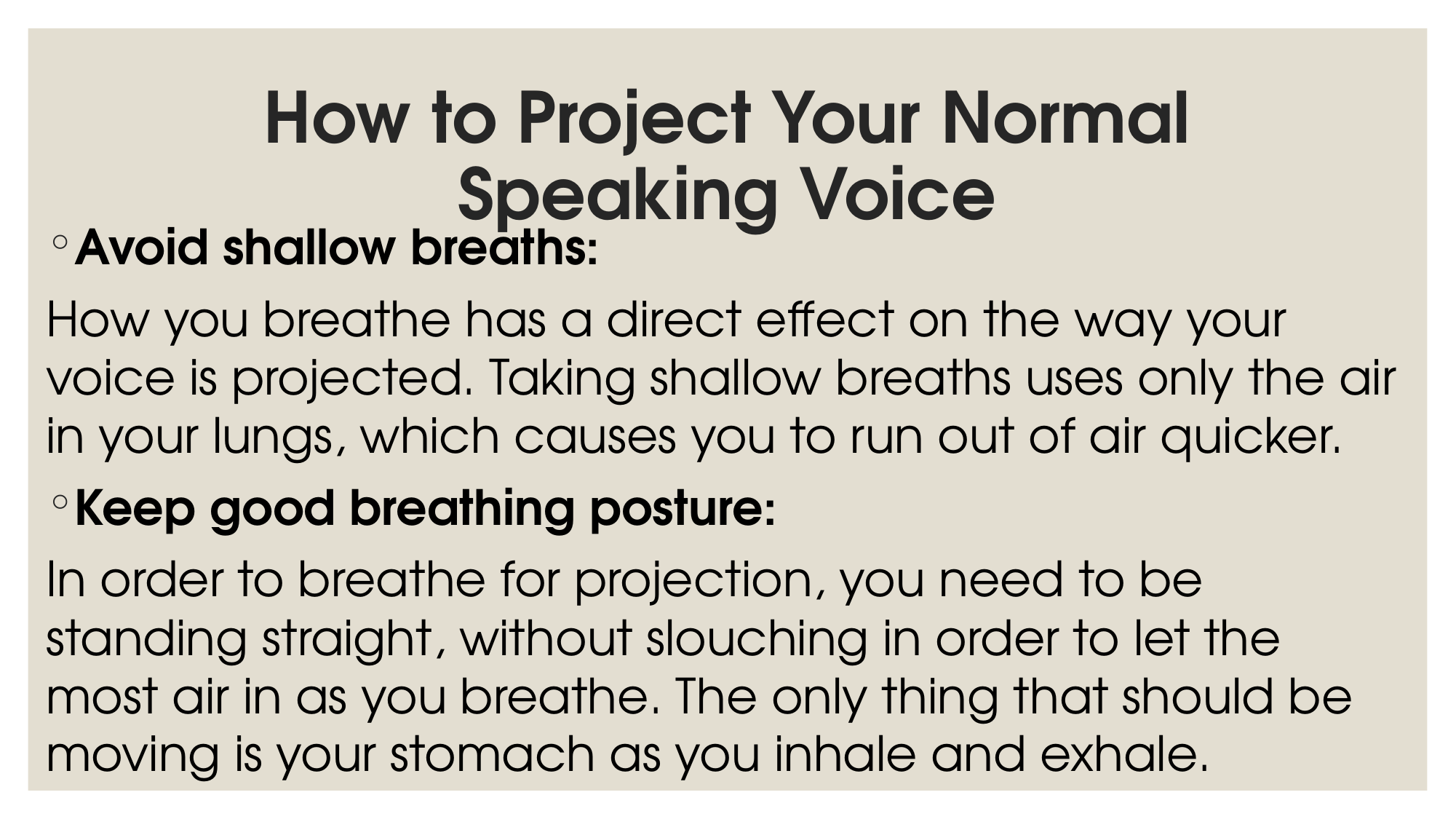

# How to Project Your Normal Speaking Voice
Avoid shallow breaths:
How you breathe has a direct effect on the way your voice is projected. Taking shallow breaths uses only the air in your lungs, which causes you to run out of air quicker.
Keep good breathing posture:
In order to breathe for projection, you need to be standing straight, without slouching in order to let the most air in as you breathe. The only thing that should be moving is your stomach as you inhale and exhale.